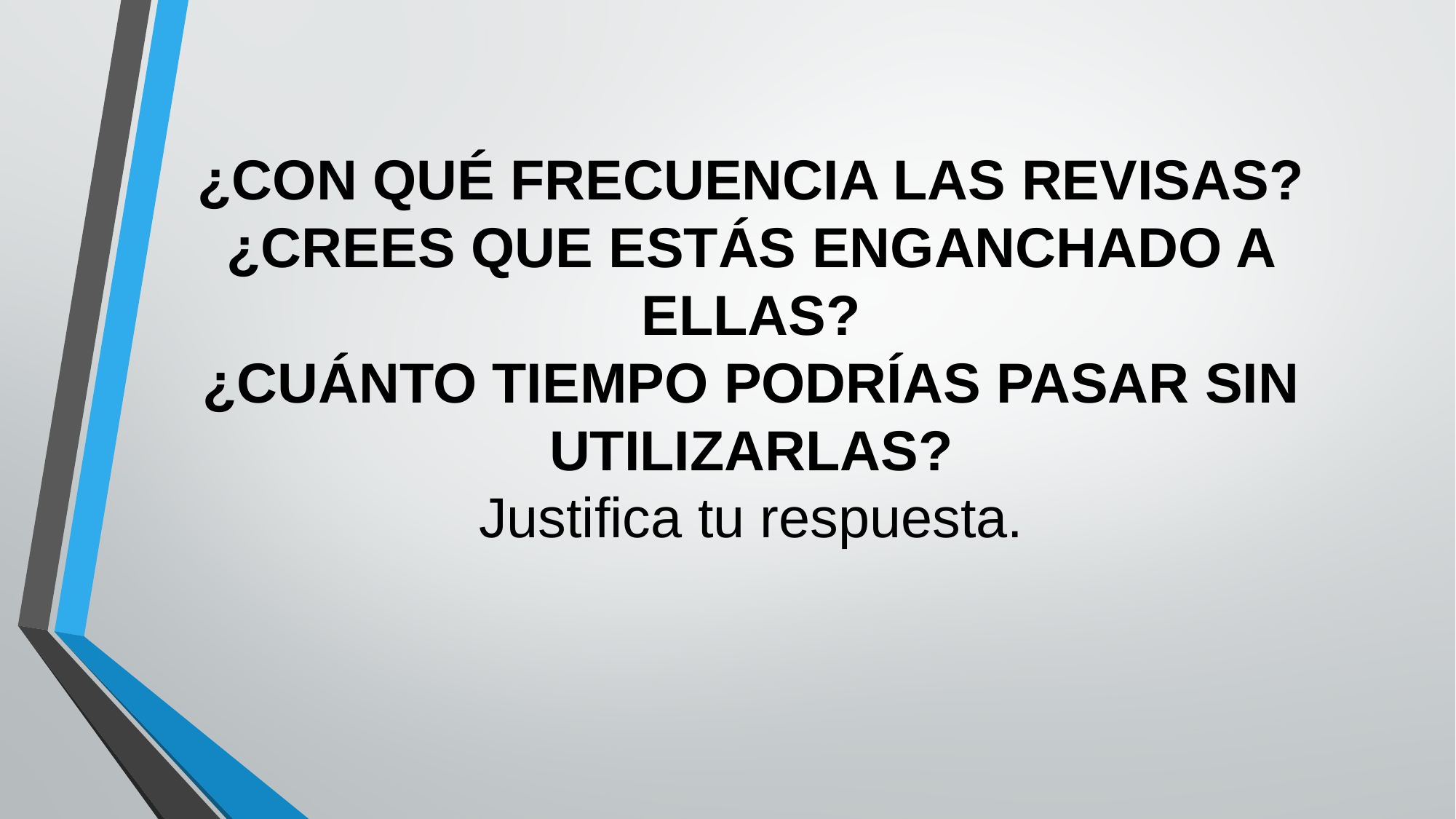

# ¿CON QUÉ FRECUENCIA LAS REVISAS? ¿CREES QUE ESTÁS ENGANCHADO A ELLAS? ¿CUÁNTO TIEMPO PODRÍAS PASAR SIN UTILIZARLAS? Justifica tu respuesta.